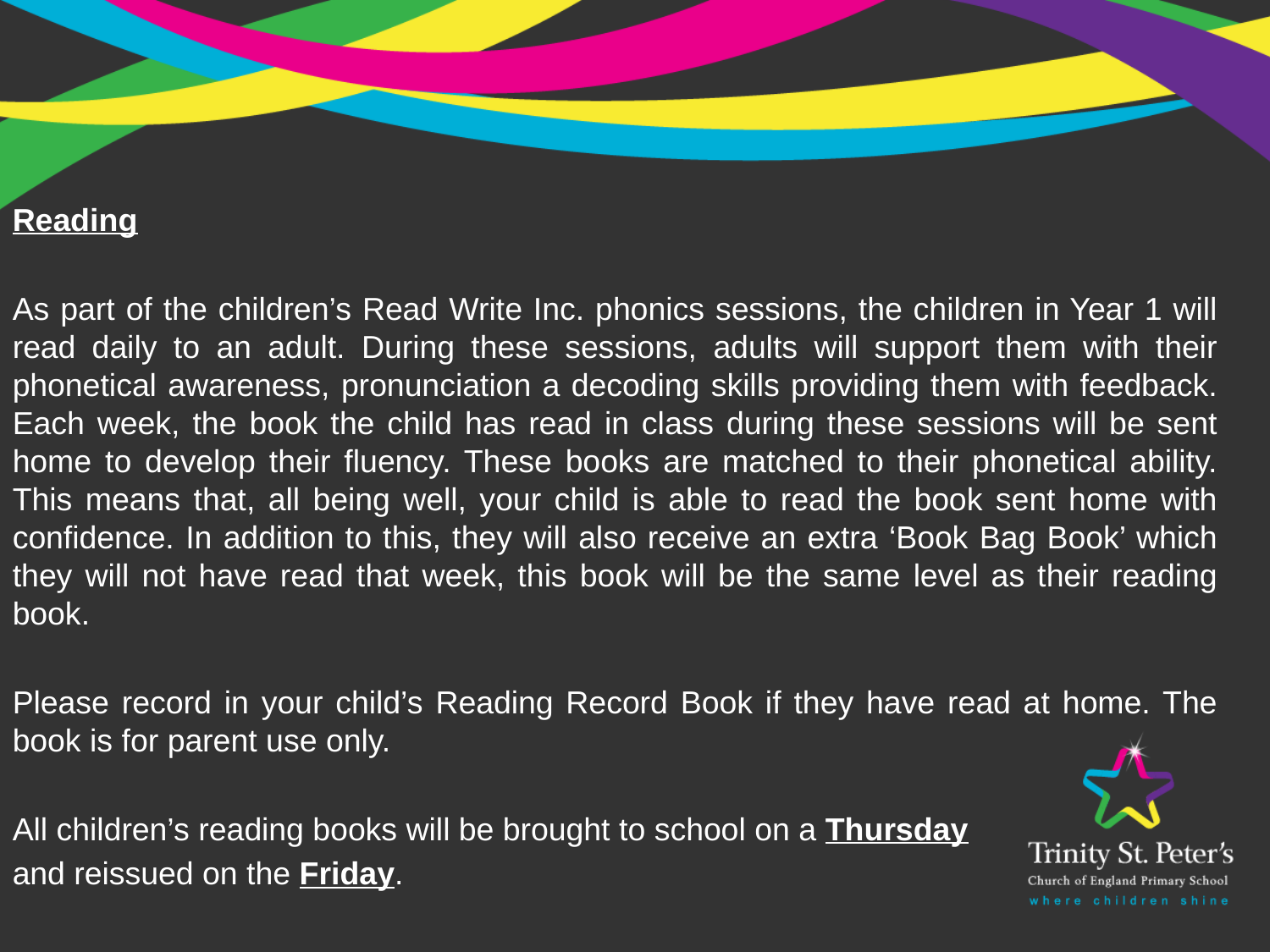

Reading

As part of the children’s Read Write Inc. phonics sessions, the children in Year 1 will read daily to an adult. During these sessions, adults will support them with their phonetical awareness, pronunciation a decoding skills providing them with feedback. Each week, the book the child has read in class during these sessions will be sent home to develop their fluency. These books are matched to their phonetical ability. This means that, all being well, your child is able to read the book sent home with confidence. In addition to this, they will also receive an extra ‘Book Bag Book’ which they will not have read that week, this book will be the same level as their reading book.

Please record in your child’s Reading Record Book if they have read at home. The book is for parent use only.

All children’s reading books will be brought to school on a Thursday
and reissued on the Friday.